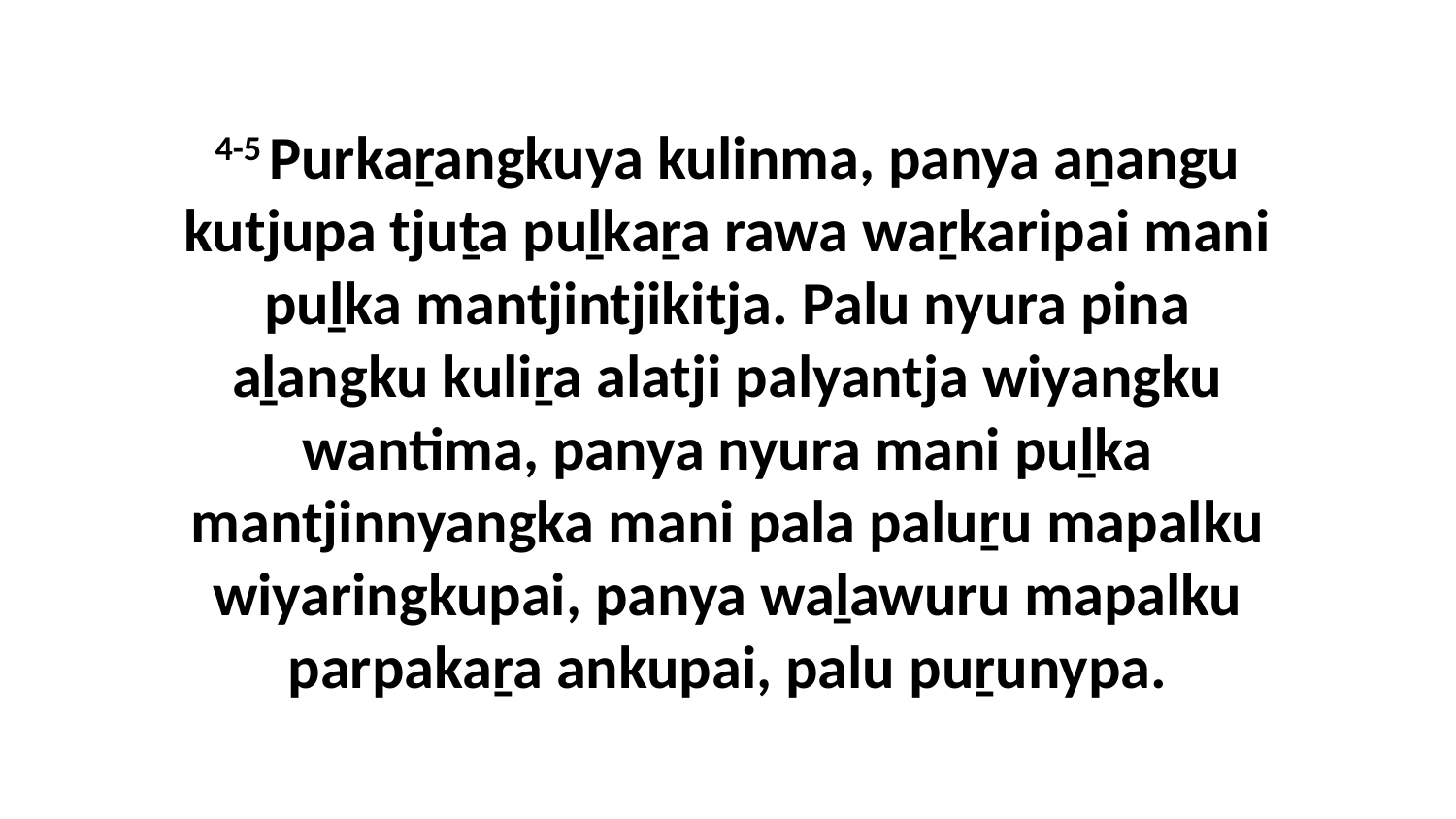

4-5 Purkaṟangkuya kulinma, panya aṉangu kutjupa tjuṯa puḻkaṟa rawa waṟkaripai mani puḻka mantjintjikitja. Palu nyura pina aḻangku kuliṟa alatji palyantja wiyangku wantima, panya nyura mani puḻka mantjinnyangka mani pala paluṟu mapalku wiyaringkupai, panya waḻawuru mapalku parpakaṟa ankupai, palu puṟunypa.